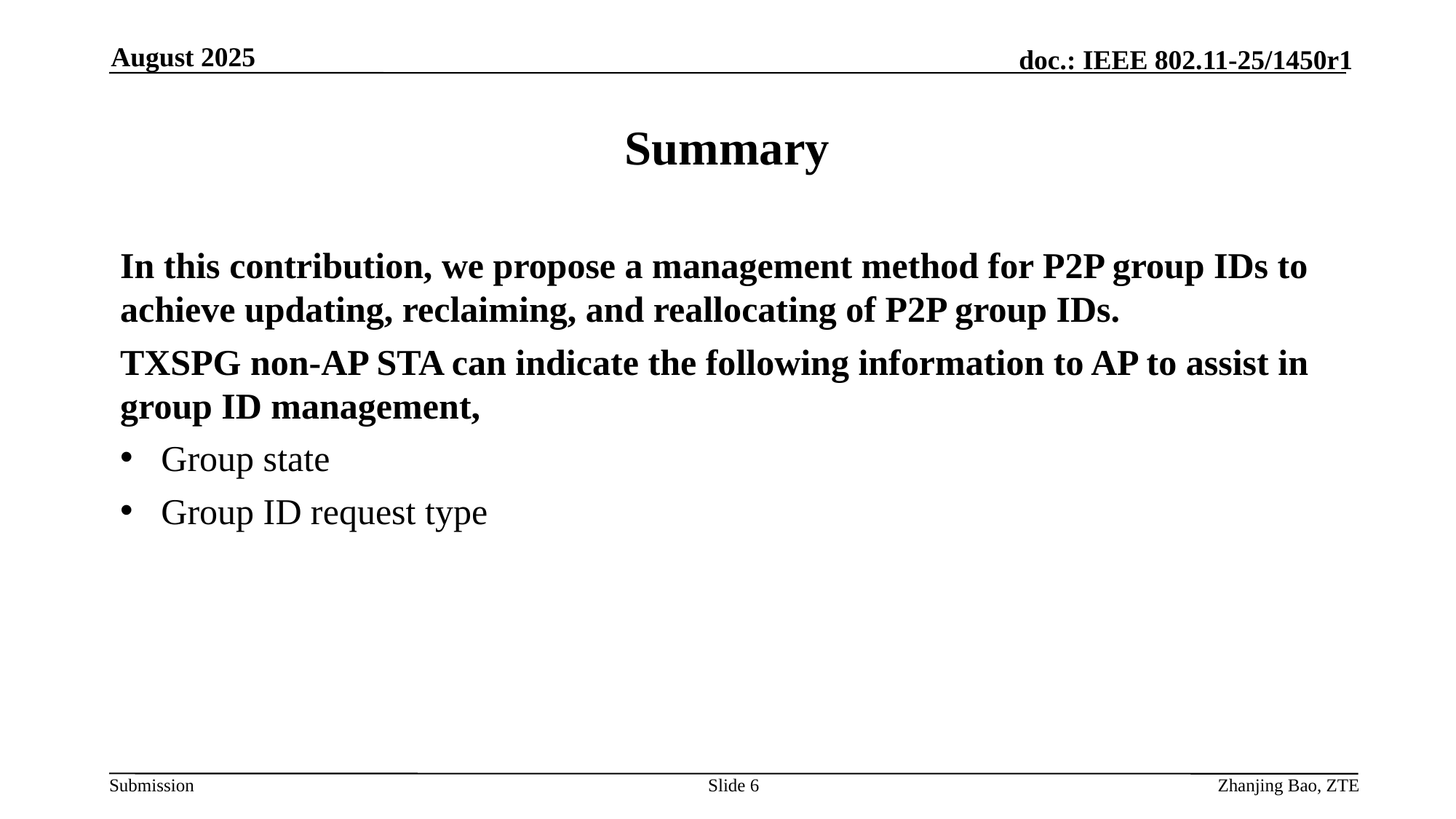

August 2025
# Summary
In this contribution, we propose a management method for P2P group IDs to achieve updating, reclaiming, and reallocating of P2P group IDs.
TXSPG non-AP STA can indicate the following information to AP to assist in group ID management,
Group state
Group ID request type
Slide 6
Zhanjing Bao, ZTE